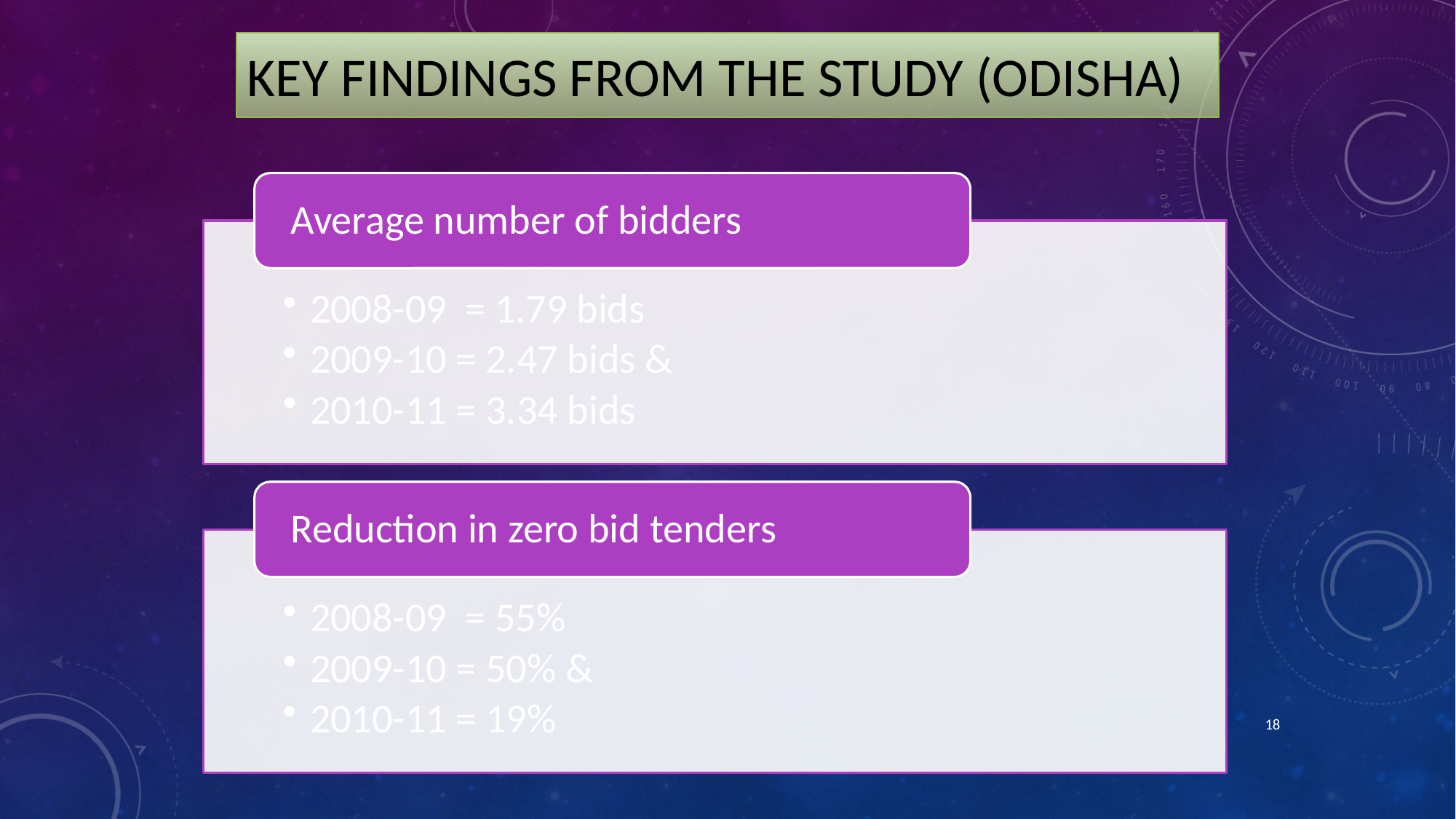

# Key Findings from the Study (Odisha)
2008-09  = 1.79 bids
2009-10 = 2.47 bids &
2010-11 = 3.34 bids
Average number of bidders
2008-09  = 55%
2009-10 = 50% &
2010-11 = 19%
Reduction in zero bid tenders
18